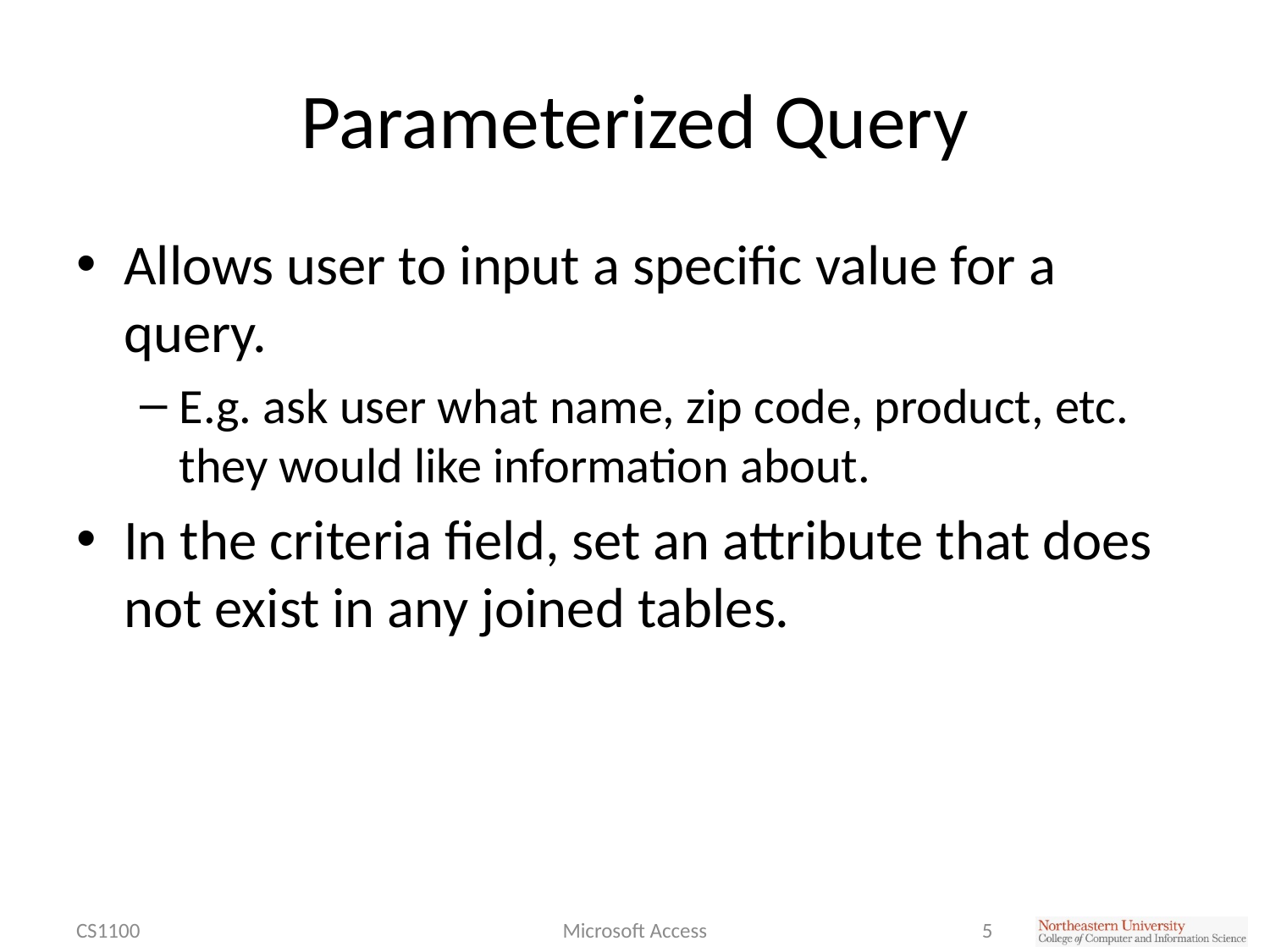

# Parameterized Query
Allows user to input a specific value for a query.
E.g. ask user what name, zip code, product, etc. they would like information about.
In the criteria field, set an attribute that does not exist in any joined tables.
CS1100
Microsoft Access
5